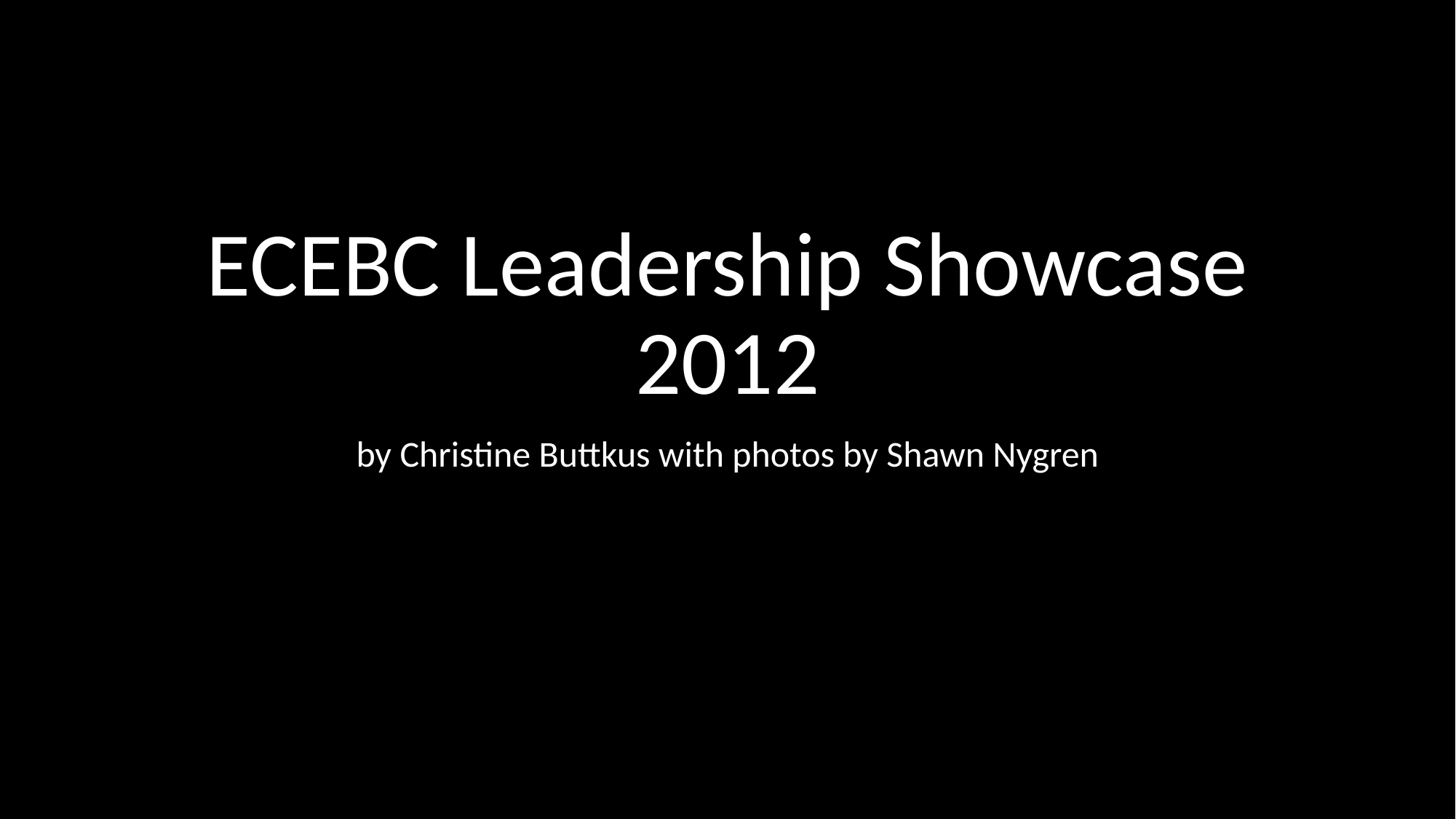

# ECEBC Leadership Showcase 2012
by Christine Buttkus with photos by Shawn Nygren